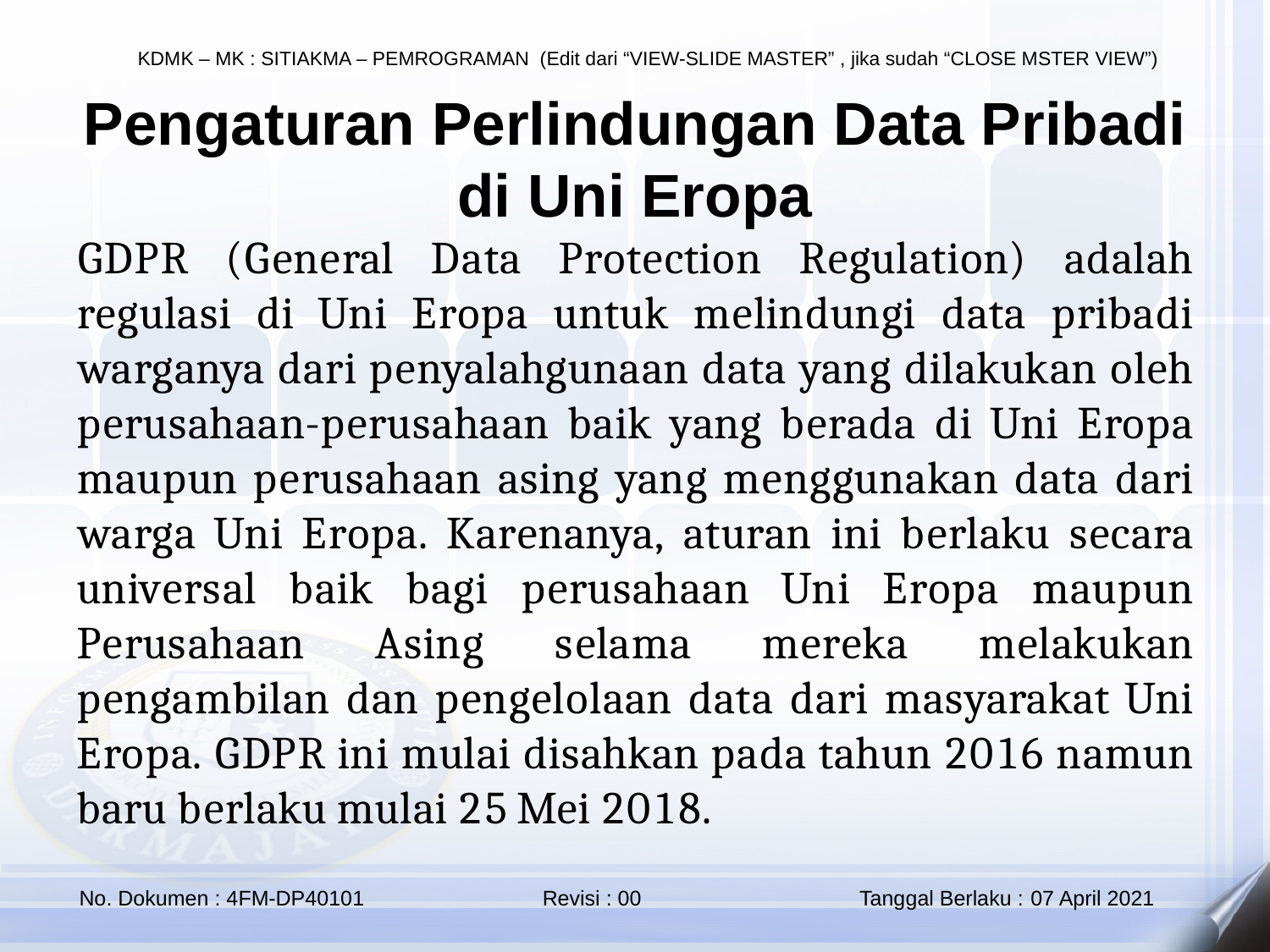

Pengaturan Perlindungan Data Pribadi di Uni Eropa
GDPR (General Data Protection Regulation) adalah regulasi di Uni Eropa untuk melindungi data pribadi warganya dari penyalahgunaan data yang dilakukan oleh perusahaan-perusahaan baik yang berada di Uni Eropa maupun perusahaan asing yang menggunakan data dari warga Uni Eropa. Karenanya, aturan ini berlaku secara universal baik bagi perusahaan Uni Eropa maupun Perusahaan Asing selama mereka melakukan pengambilan dan pengelolaan data dari masyarakat Uni Eropa. GDPR ini mulai disahkan pada tahun 2016 namun baru berlaku mulai 25 Mei 2018.